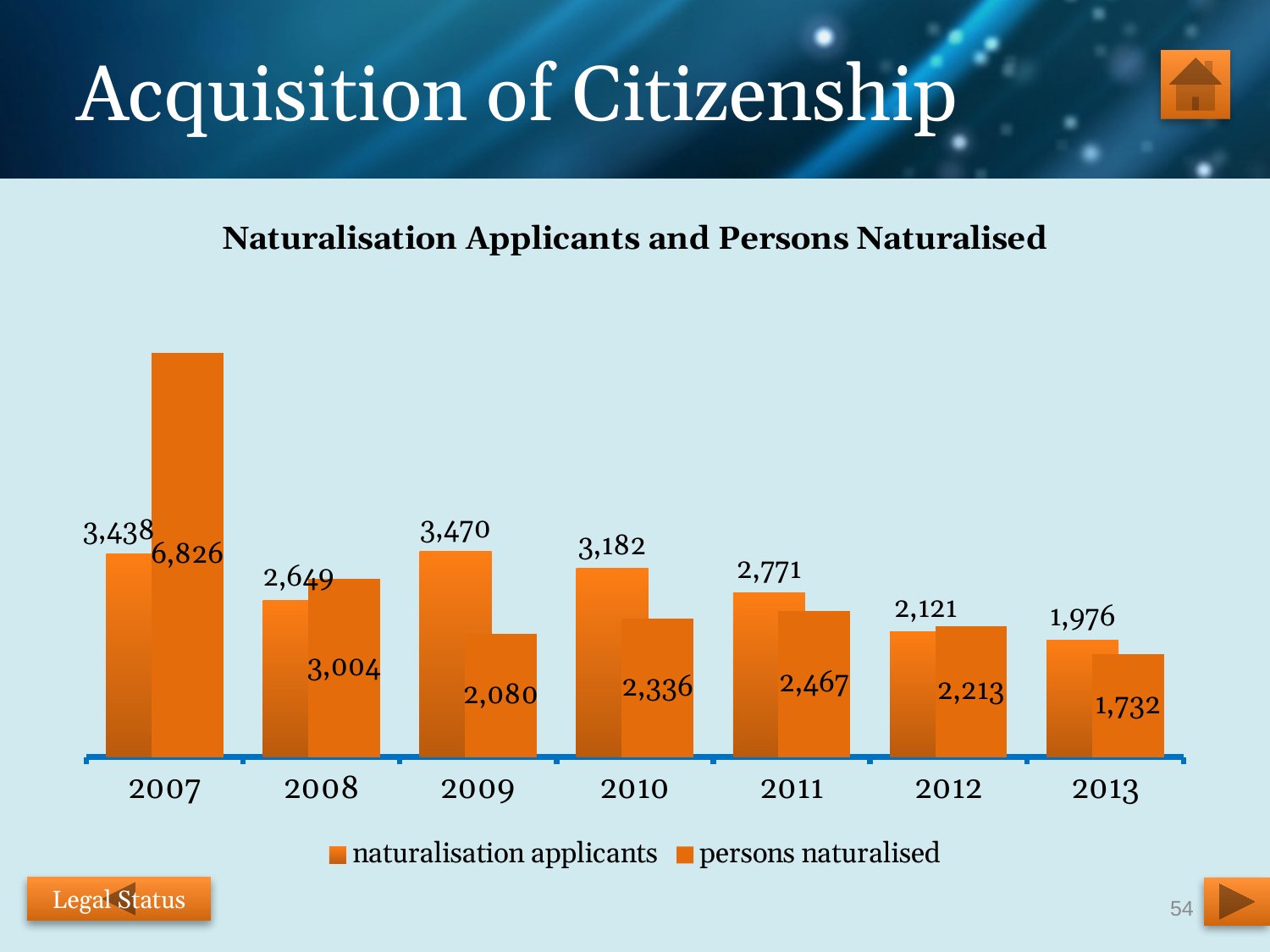

# Acquisition of Citizenship

### Chart: Naturalisation Applicants and Persons Naturalised

| Category | naturalisation applicants | persons naturalised |
|---|---|---|
| 2007 | 3438.0 | 6826.0 |
| 2008 | 2649.0 | 3004.0 |
| 2009 | 3470.0 | 2080.0 |
| 2010 | 3182.0 | 2336.0 |
| 2011 | 2771.0 | 2467.0 |
| 2012 | 2121.0 | 2213.0 |
| 2013 | 1976.0 | 1732.0 |
Legal Status

54